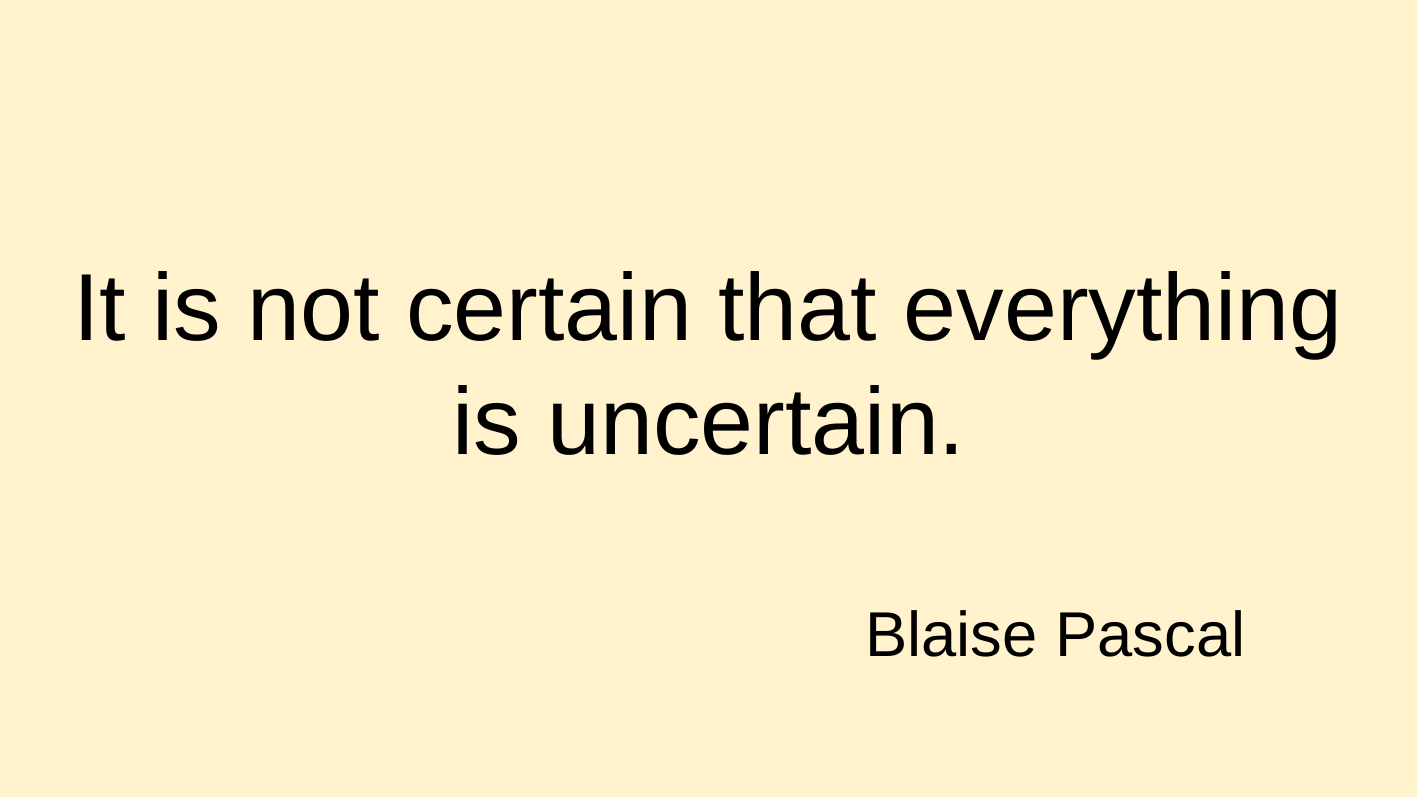

It is not certain that everything is uncertain.
Blaise Pascal